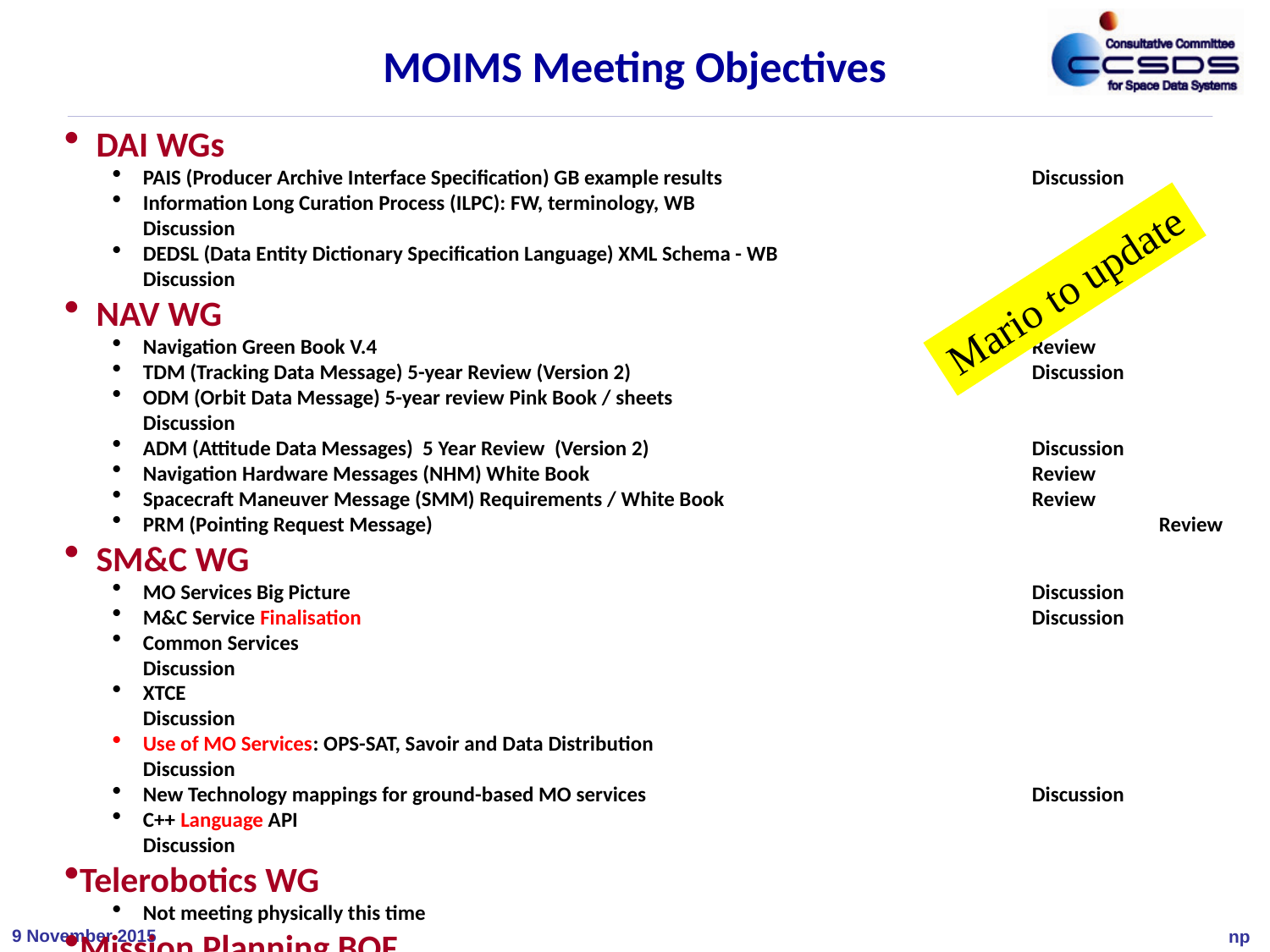

# MOIMS Meeting Objectives
DAI WGs
PAIS (Producer Archive Interface Specification) GB example results 			Discussion
Information Long Curation Process (ILPC): FW, terminology, WB				Discussion
DEDSL (Data Entity Dictionary Specification Language) XML Schema - WB			Discussion
NAV WG
Navigation Green Book V.4					 	Review
TDM (Tracking Data Message) 5-year Review (Version 2)				Discussion
ODM (Orbit Data Message) 5-year review Pink Book / sheets				Discussion
ADM (Attitude Data Messages)  5 Year Review  (Version 2)				Discussion
Navigation Hardware Messages (NHM) White Book				Review
Spacecraft Maneuver Message (SMM) Requirements / White Book			Review
PRM (Pointing Request Message)						Review
SM&C WG
MO Services Big Picture						Discussion
M&C Service Finalisation						Discussion
Common Services							Discussion
XTCE								Discussion
Use of MO Services: OPS-SAT, Savoir and Data Distribution 				Discussion
New Technology mappings for ground-based MO services				Discussion
C++ Language API							Discussion
Telerobotics WG
Not meeting physically this time
Mission Planning BOF
Charter draft, Concept WB draft, Resources					Discussion

All WGs: Review of Charters, 5 Year Roadmap, Long Term Strategy, Project Schedule
Mario to update